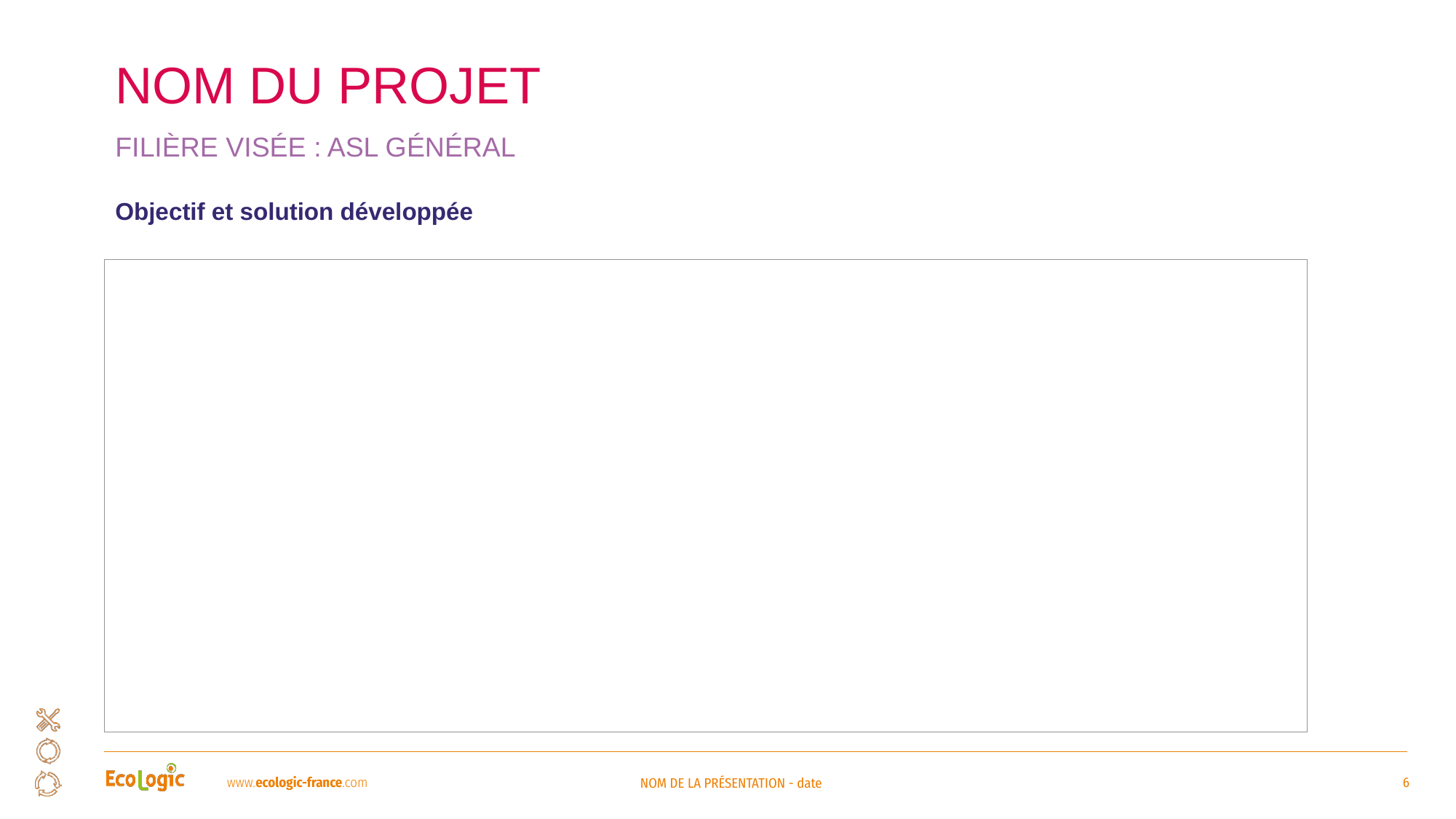

# NOM DU PROJET
Filière visée : ASL général
Objectif et solution développée